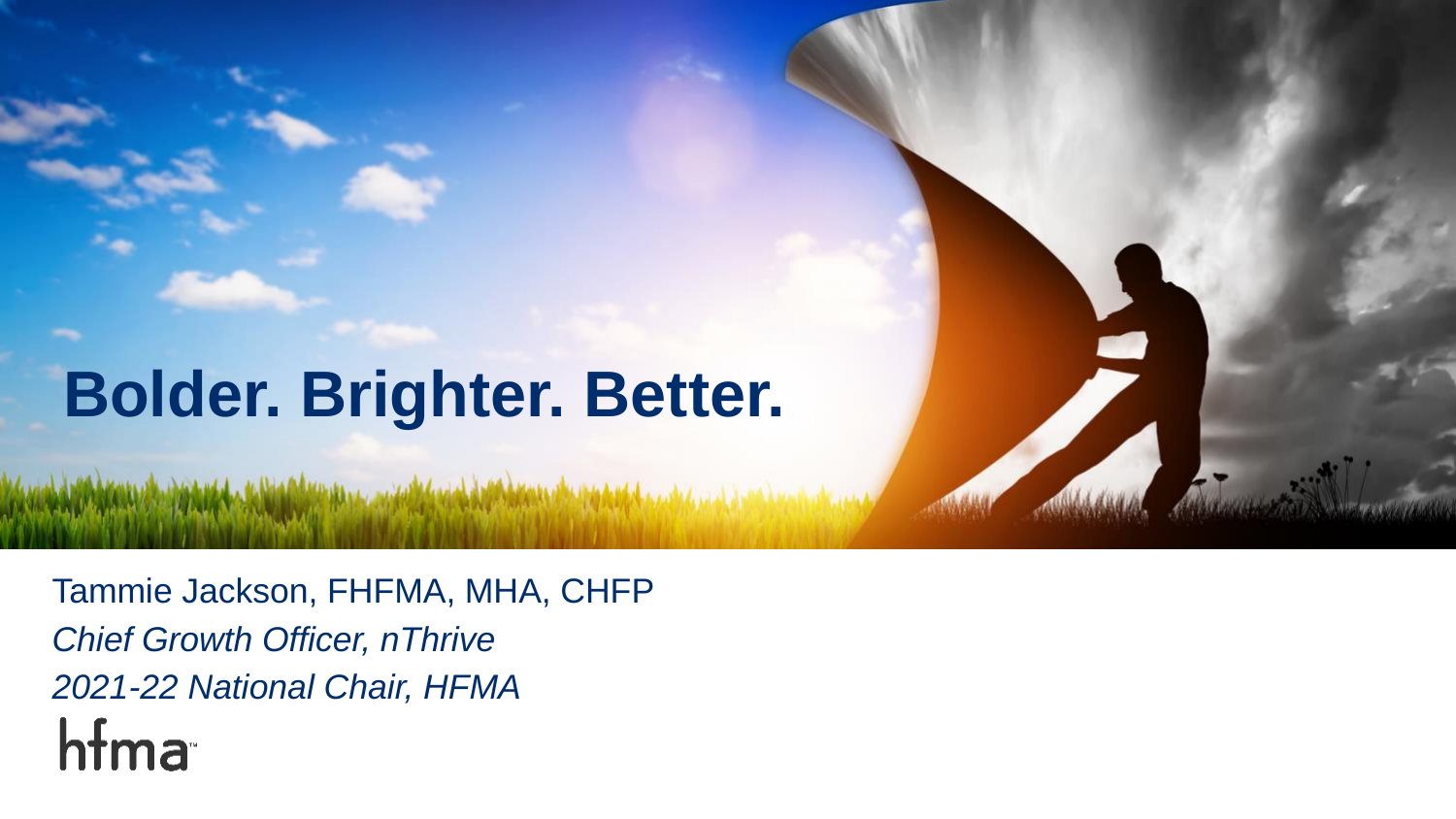

Bolder. Brighter. Better.
Tammie Jackson, FHFMA, MHA, CHFP
Chief Growth Officer, nThrive
2021-22 National Chair, HFMA